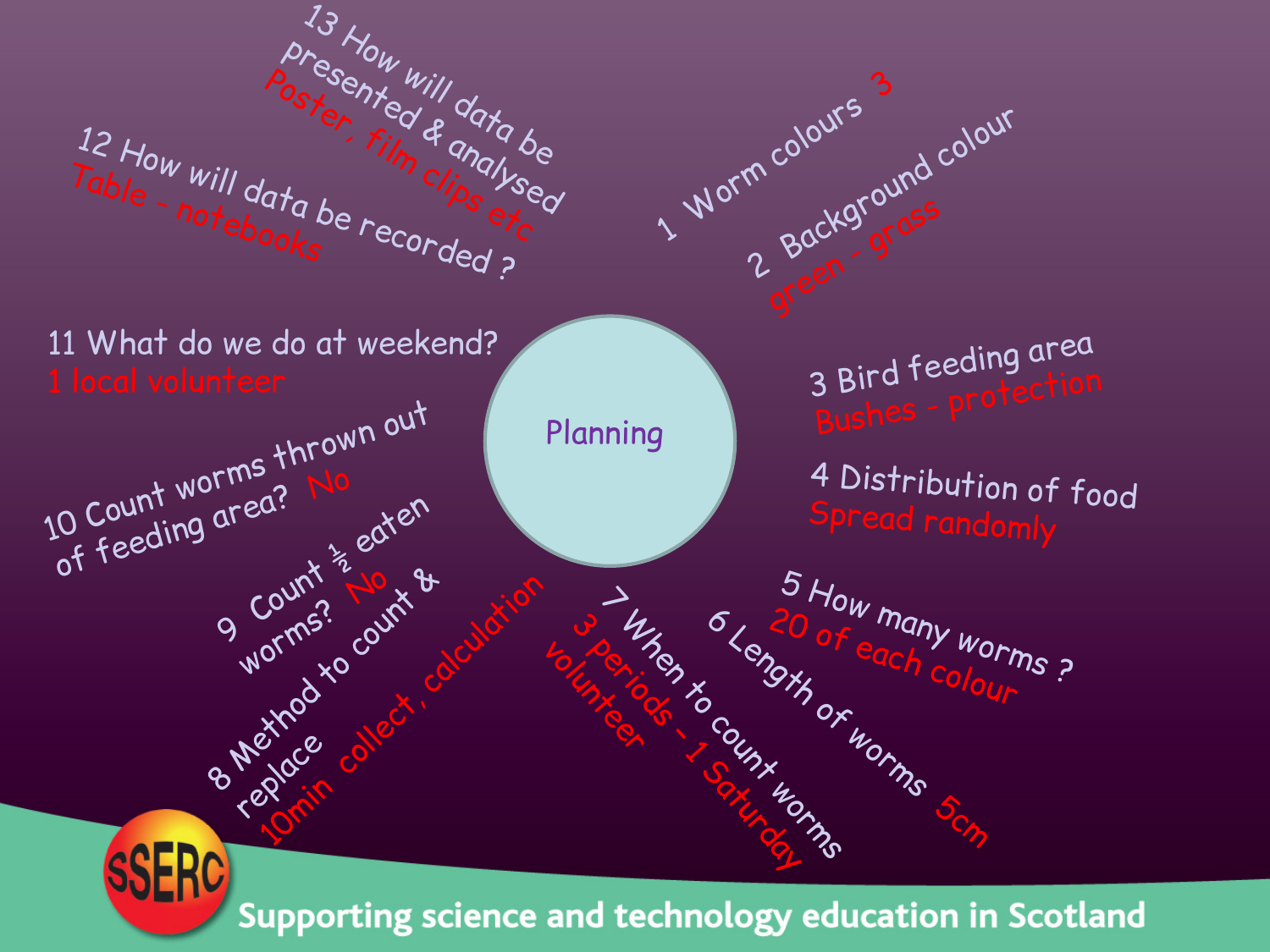

13 How will data be presented & analysed
Poster, film clips etc

1  Worm colours  3
2  Background colour  green - grass
12 How will data be recorded ?
Table - notebooks
11 What do we do at weekend?
1 local volunteer

3 Bird feeding area
Bushes - protection
Planning
10 Count worms thrown out of feeding area?  No
4 Distribution of food
Spread randomly
9  Count ½ eaten worms?  No
8 Method to count & replace
10min  collect, calculation
5 How many worms ?
20 of each colour
7 When to count worms
3 periods – 1 Saturday
volunteer

6 Length of worms  5cm